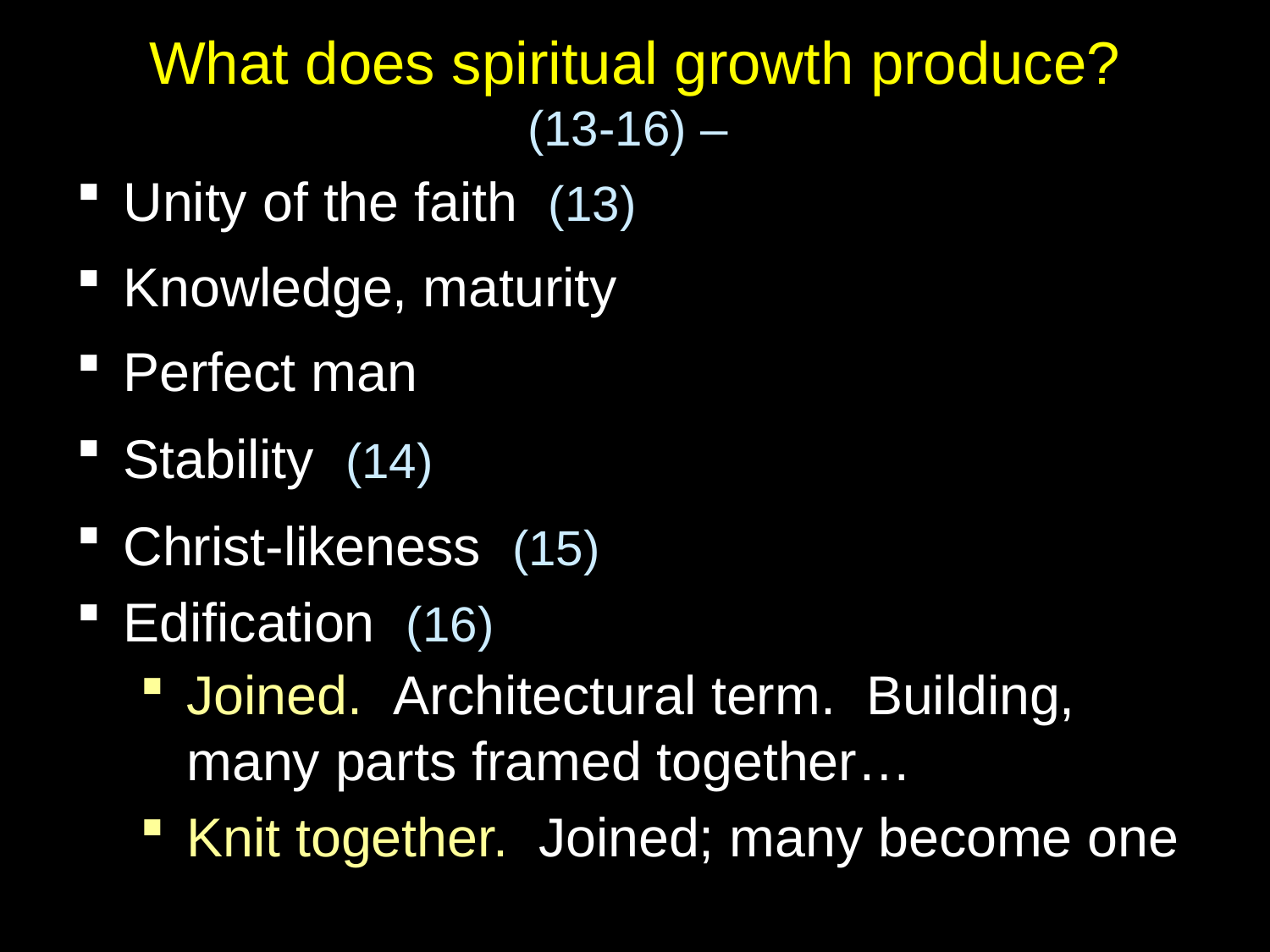

# What does spiritual growth produce? (13-16) –

Unity of the faith  (13)
Knowledge, maturity
Perfect man
Stability  (14)
Christ-likeness  (15)
Edification  (16)
Joined.  Architectural term.  Building, many parts framed together…
Knit together.  Joined; many become one